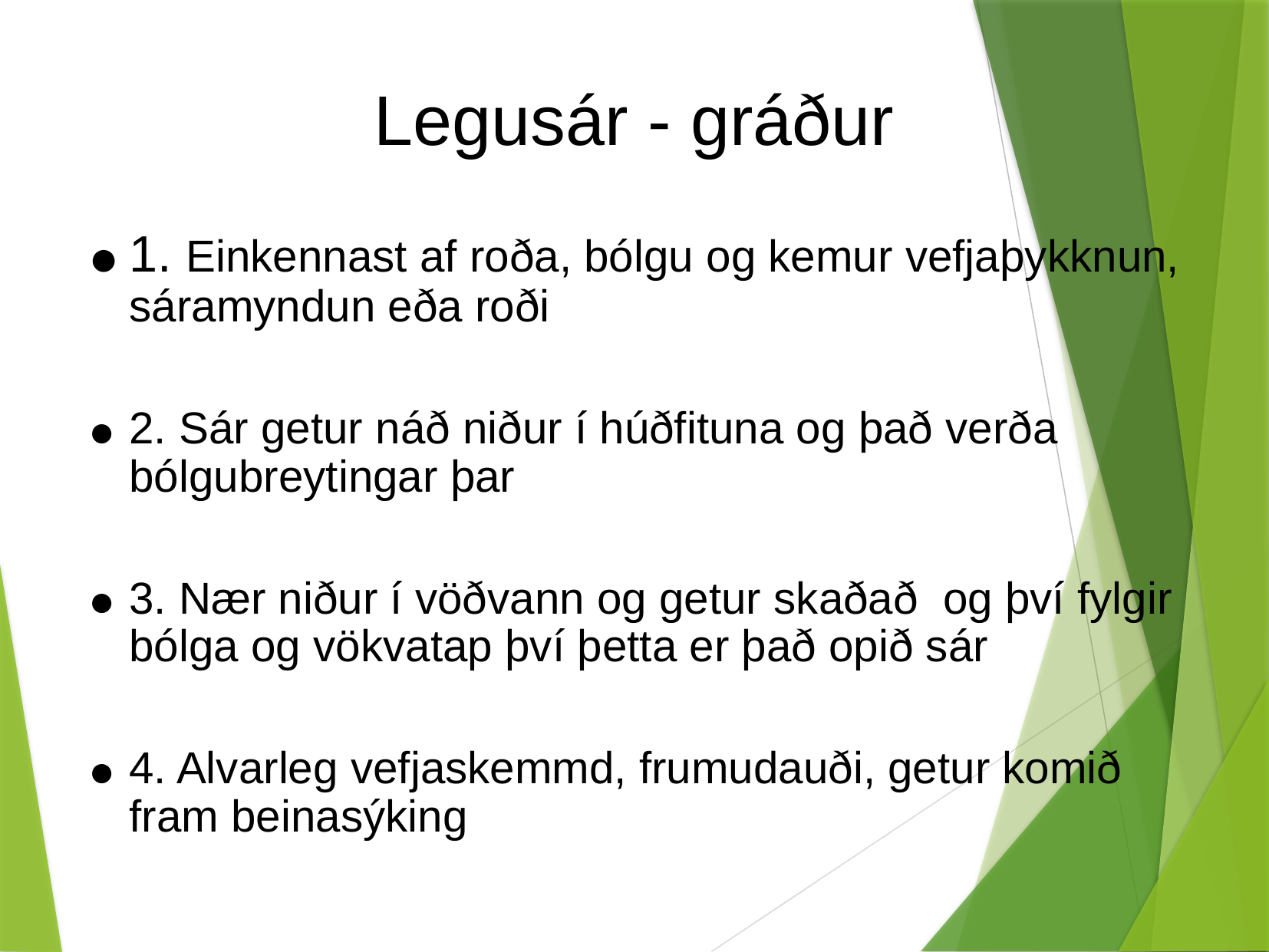

Legusár - gráður
1. Einkennast af roða, bólgu og kemur vefjaþykknun, sáramyndun eða roði

2. Sár getur náð niður í húðfituna og það verða bólgubreytingar þar

3. Nær niður í vöðvann og getur skaðað  og því fylgir bólga og vökvatap því þetta er það opið sár

4. Alvarleg vefjaskemmd, frumudauði, getur komið fram beinasýking